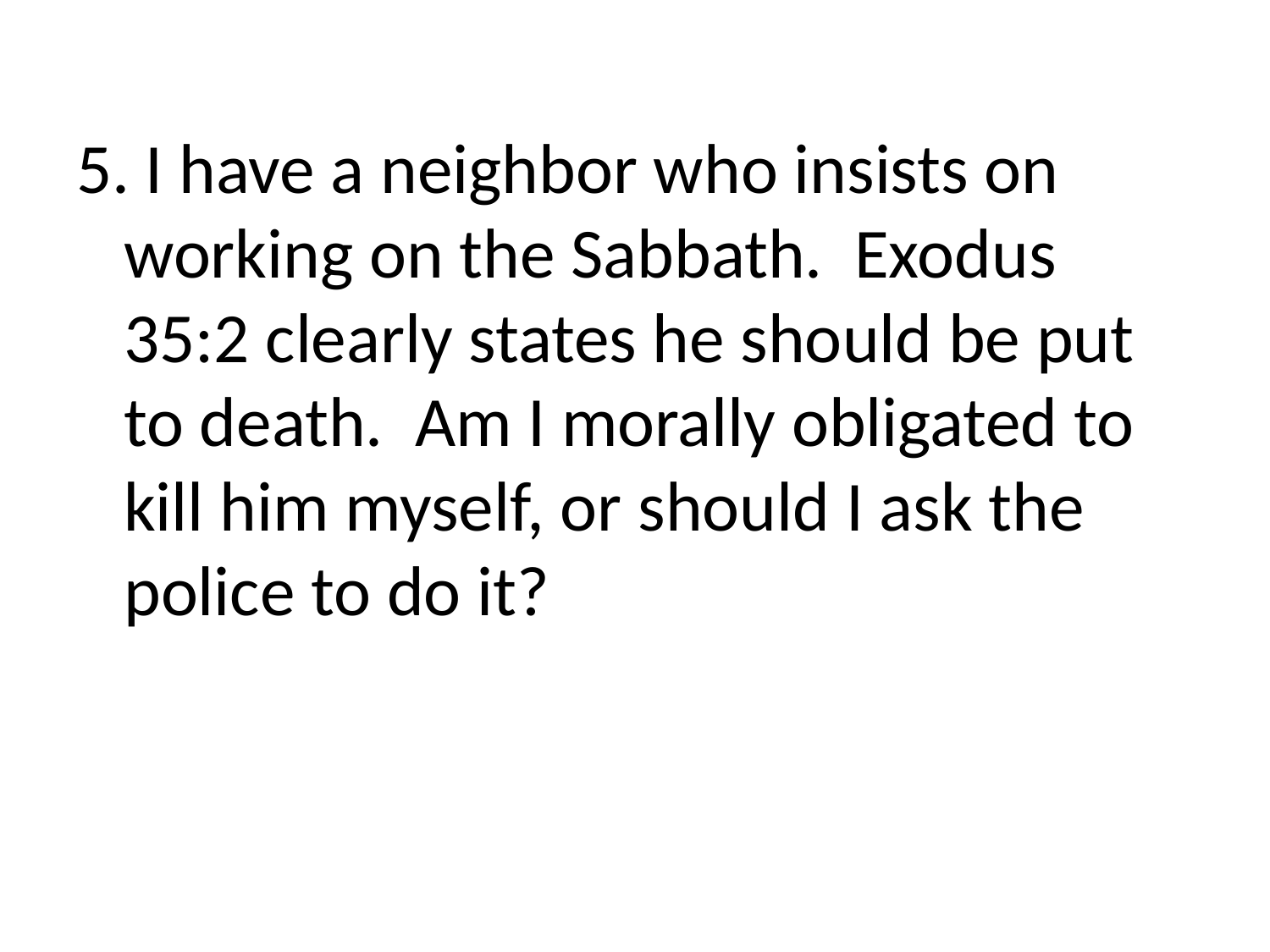

5. I have a neighbor who insists on working on the Sabbath.  Exodus 35:2 clearly states he should be put to death.  Am I morally obligated to kill him myself, or should I ask the police to do it?